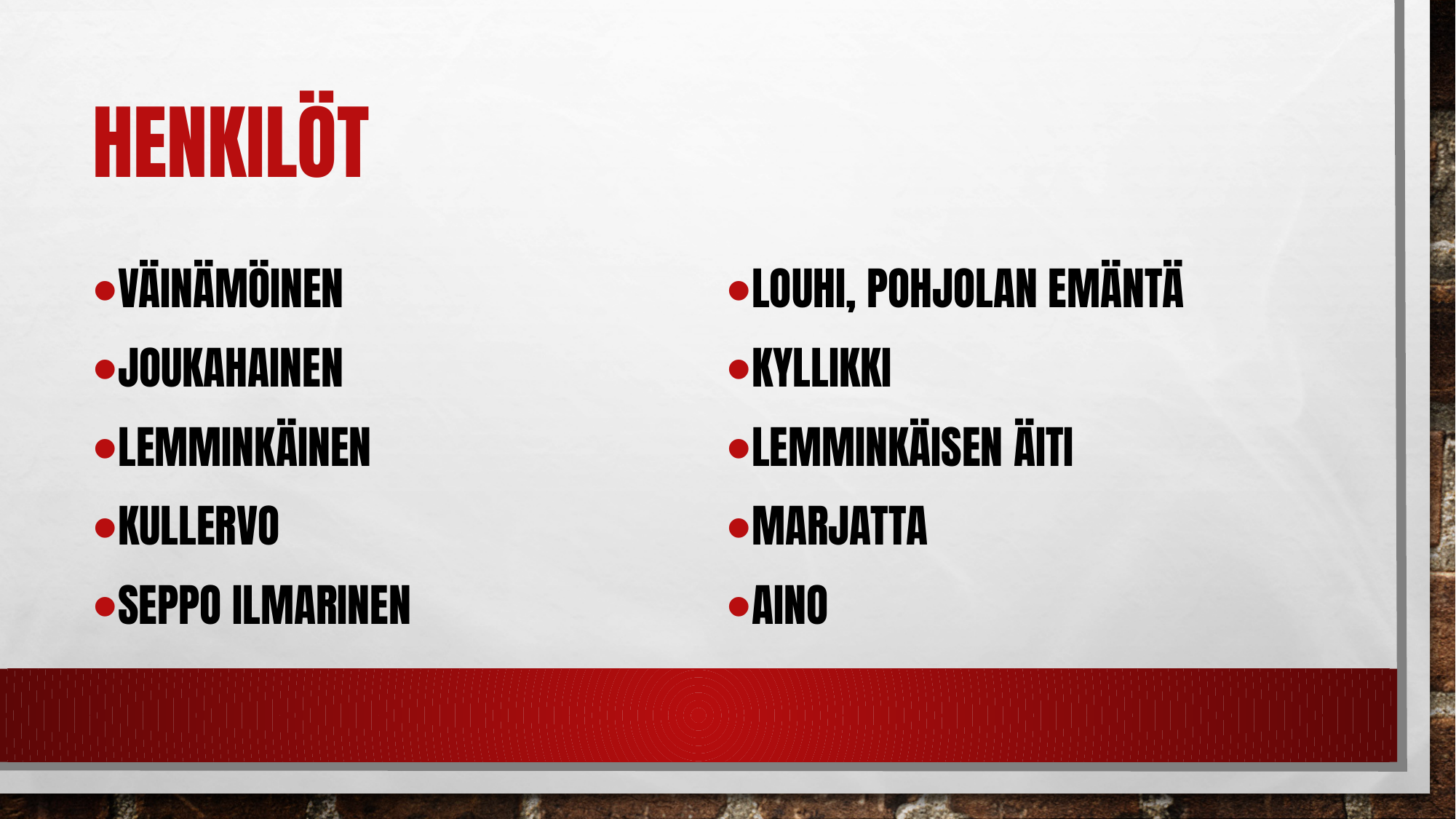

# henkilöt
Väinämöinen
Joukahainen
Lemminkäinen
Kullervo
Seppo ilmarinen
Louhi, pohjolan emäntä
Kyllikki
Lemminkäisen äiti
Marjatta
aino